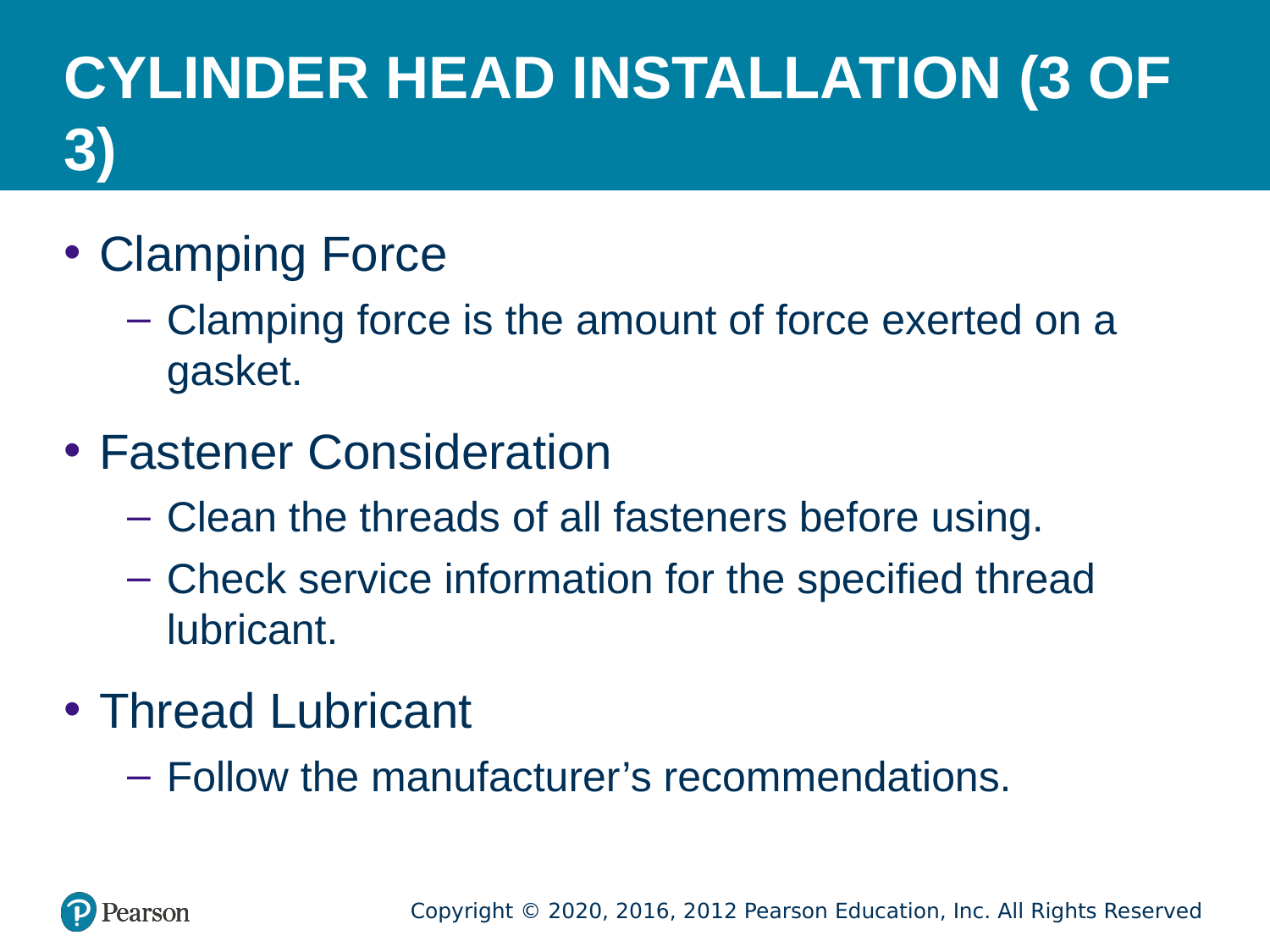

# CYLINDER HEAD INSTALLATION (3 OF 3)
Clamping Force
Clamping force is the amount of force exerted on a gasket.
Fastener Consideration
Clean the threads of all fasteners before using.
Check service information for the specified thread lubricant.
Thread Lubricant
Follow the manufacturer’s recommendations.